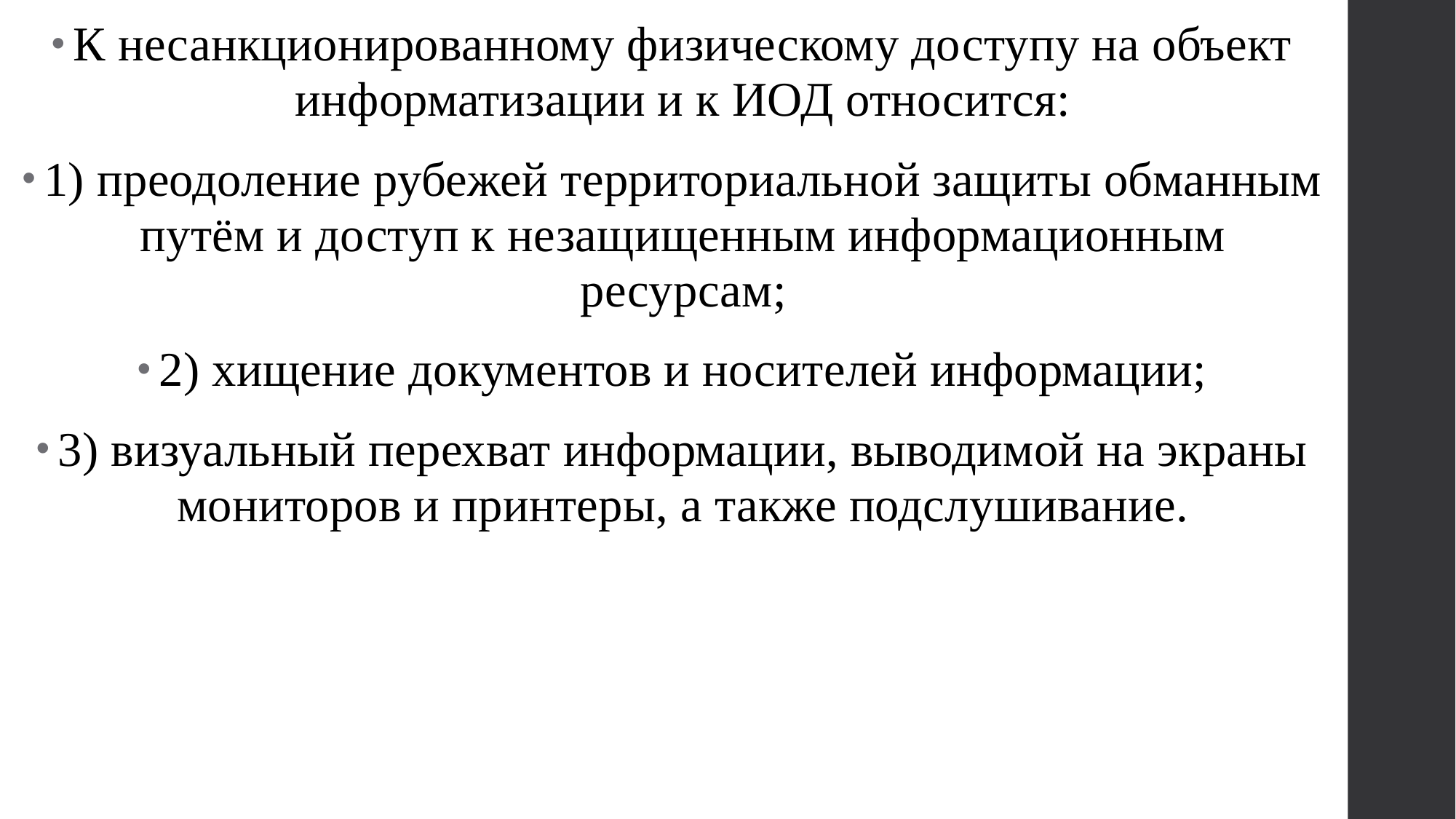

К несанкционированному физическому доступу на объект информатизации и к ИОД относится:
1) преодоление рубежей территориальной защиты обманным путём и доступ к незащищенным информационным ресурсам;
2) хищение документов и носителей информации;
3) визуальный перехват информации, выводимой на экраны мониторов и принтеры, а также подслушивание.